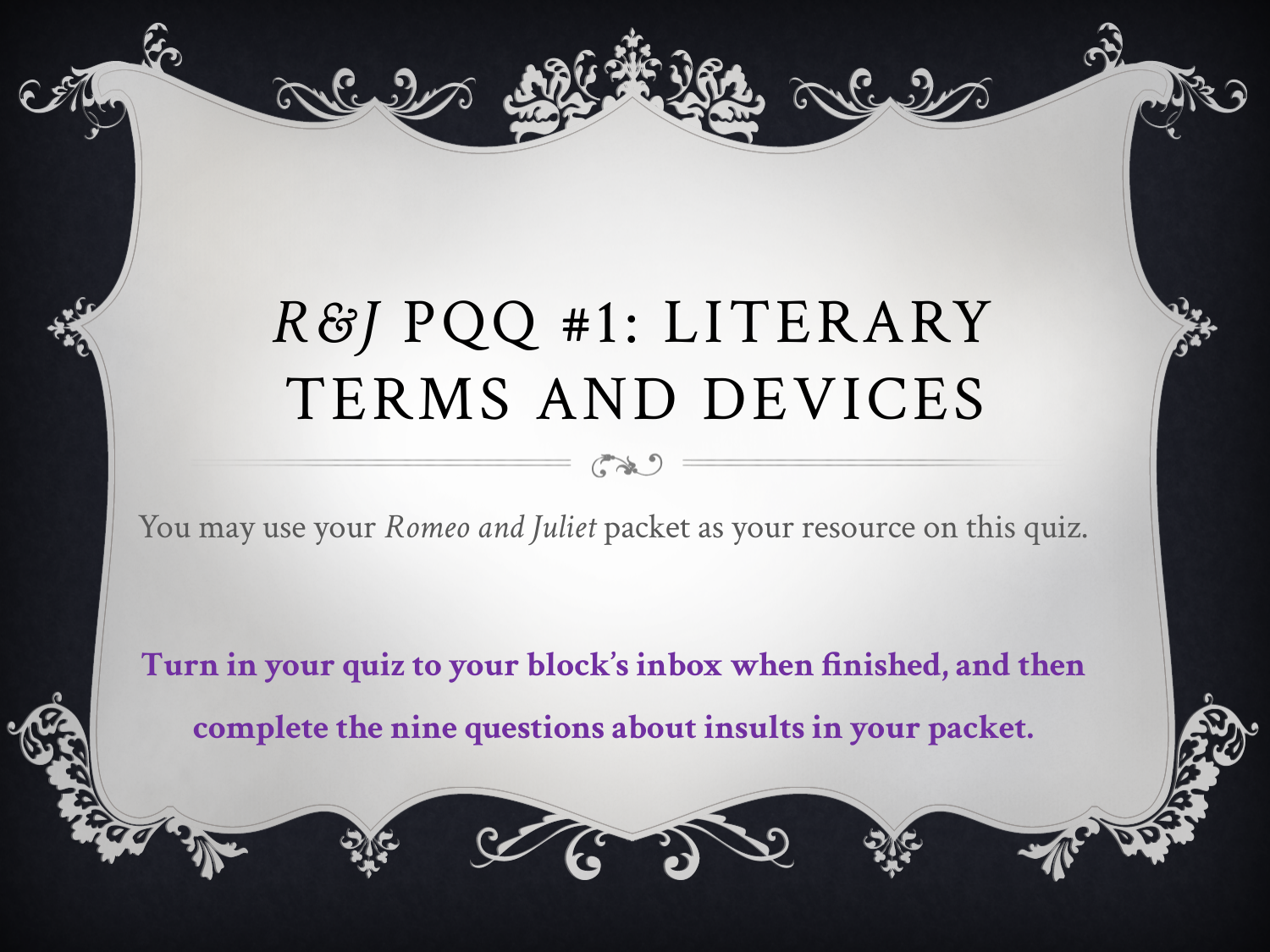

# R&J PQQ #1: Literary Terms and Devices
You may use your Romeo and Juliet packet as your resource on this quiz.

Turn in your quiz to your block’s inbox when finished, and then complete the nine questions about insults in your packet.